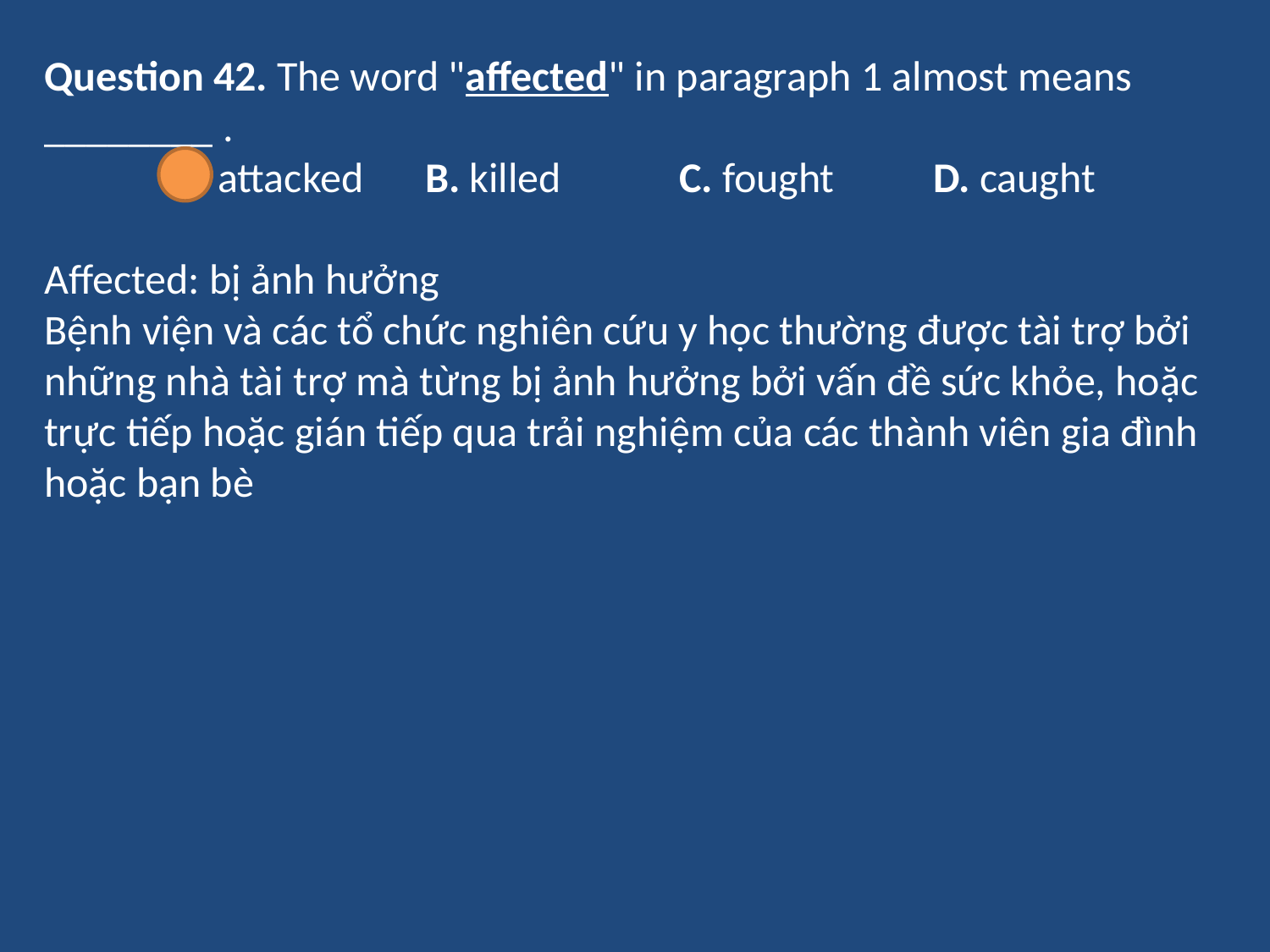

Question 42. The word "affected" in paragraph 1 almost means ________ .
	A. attacked	B. killed	C. fought	D. caught

Affected: bị ảnh hưởng
Bệnh viện và các tổ chức nghiên cứu y học thường được tài trợ bởi những nhà tài trợ mà từng bị ảnh hưởng bởi vấn đề sức khỏe, hoặc trực tiếp hoặc gián tiếp qua trải nghiệm của các thành viên gia đình hoặc bạn bè